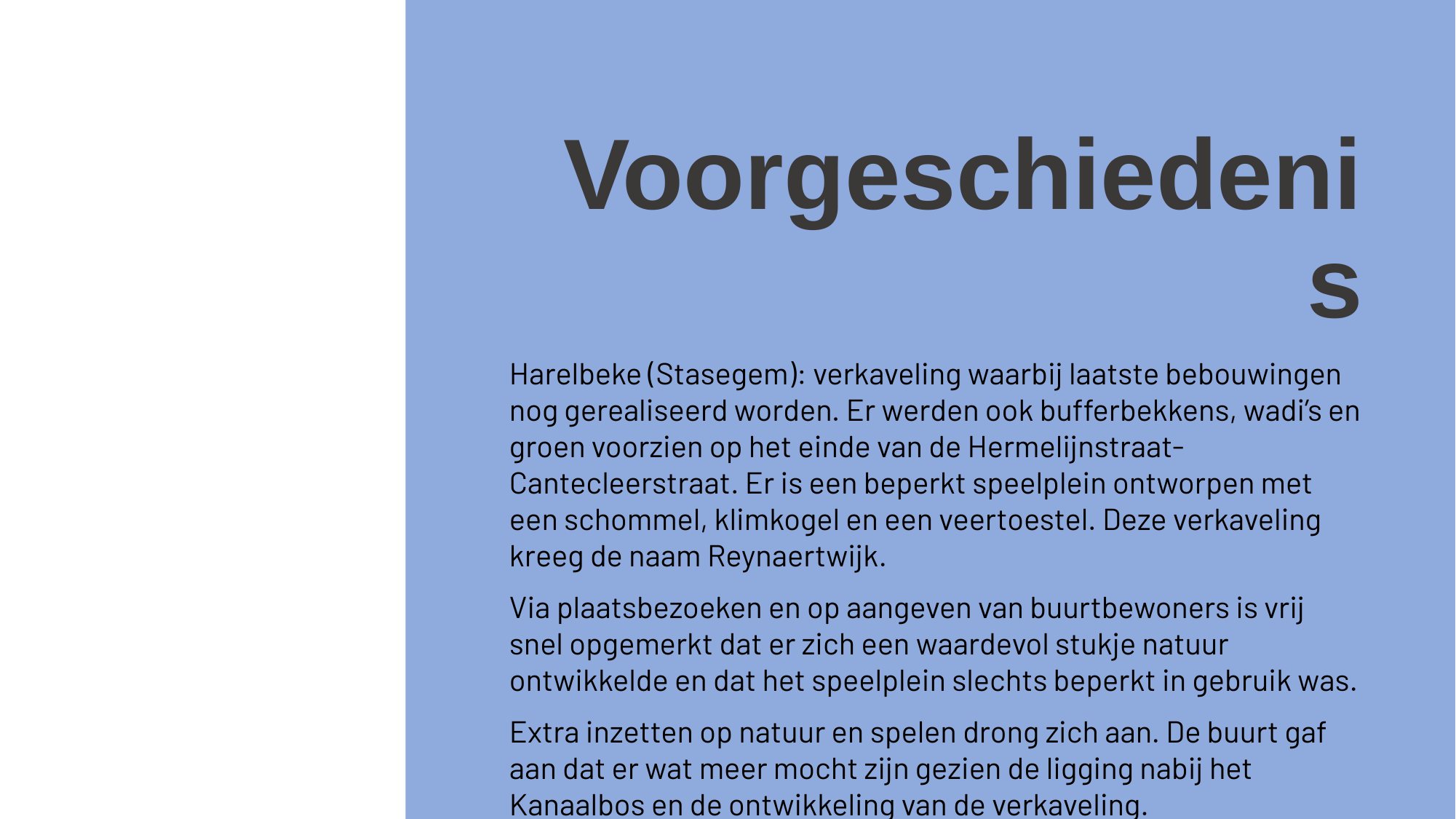

Voorgeschiedenis
Harelbeke (Stasegem): verkaveling waarbij laatste bebouwingen nog gerealiseerd worden. Er werden ook bufferbekkens, wadi’s en groen voorzien op het einde van de Hermelijnstraat-Cantecleerstraat. Er is een beperkt speelplein ontworpen met een schommel, klimkogel en een veertoestel. Deze verkaveling kreeg de naam Reynaertwijk​.
Via plaatsbezoeken en op aangeven van buurtbewoners is vrij snel opgemerkt dat er zich een waardevol stukje natuur ontwikkelde en dat het speelplein slechts beperkt in gebruik was.​
Extra inzetten op natuur en spelen drong zich aan. De buurt gaf aan dat er wat meer mocht zijn gezien de ligging nabij het Kanaalbos en de ontwikkeling van de verkaveling.​